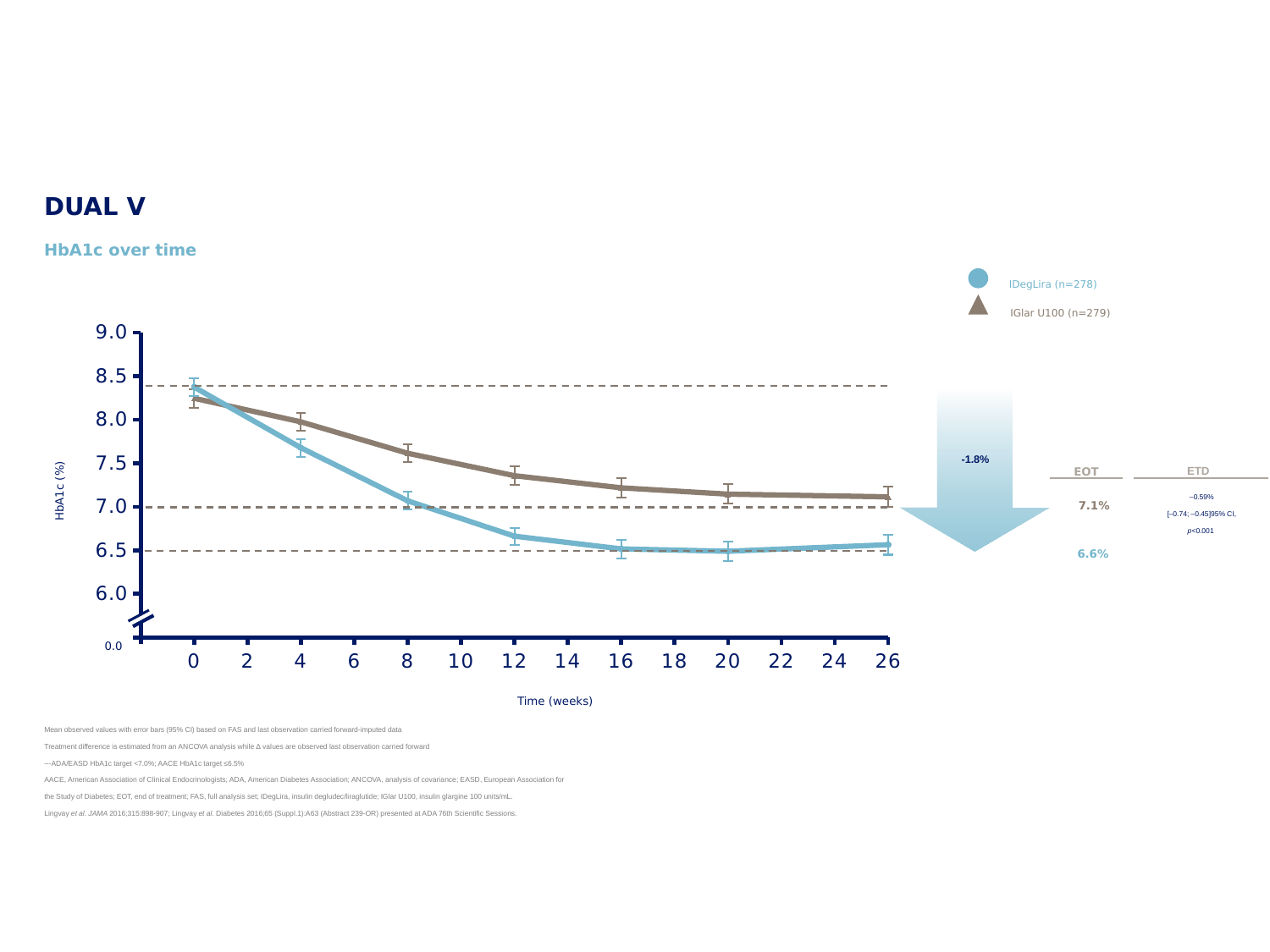

DUAL V
HbA1c over time
# DUAL V Post hoc analysis of HbA1c reductions at weeks 4, 8 and 12
IDegLira (n=278)

IGlar U100 (n=279)

### Chart

| Category | IDegLira | IGlar |
|---|---|---|
-1.8%
ETD
EOT
HbA1c (%)
–0.59%
[–0.74; –0.45]95% CI,
p<0.001
7.1%
6.6%
0.0

Time (weeks)
Mean observed values with error bars (95% CI) based on FAS and last observation carried forward-imputed data
Treatment difference is estimated from an ANCOVA analysis while ∆ values are observed last observation carried forward
---ADA/EASD HbA1c target <7.0%; AACE HbA1c target ≤6.5%
AACE, American Association of Clinical Endocrinologists; ADA, American Diabetes Association; ANCOVA, analysis of covariance; EASD, European Association for
the Study of Diabetes; EOT, end of treatment; FAS, full analysis set; IDegLira, insulin degludec/liraglutide; IGlar U100, insulin glargine 100 units/mL.
Lingvay et al. JAMA 2016;315:898-907; Lingvay et al. Diabetes 2016;65 (Suppl.1):A63 (Abstract 239-OR) presented at ADA 76th Scientific Sessions.